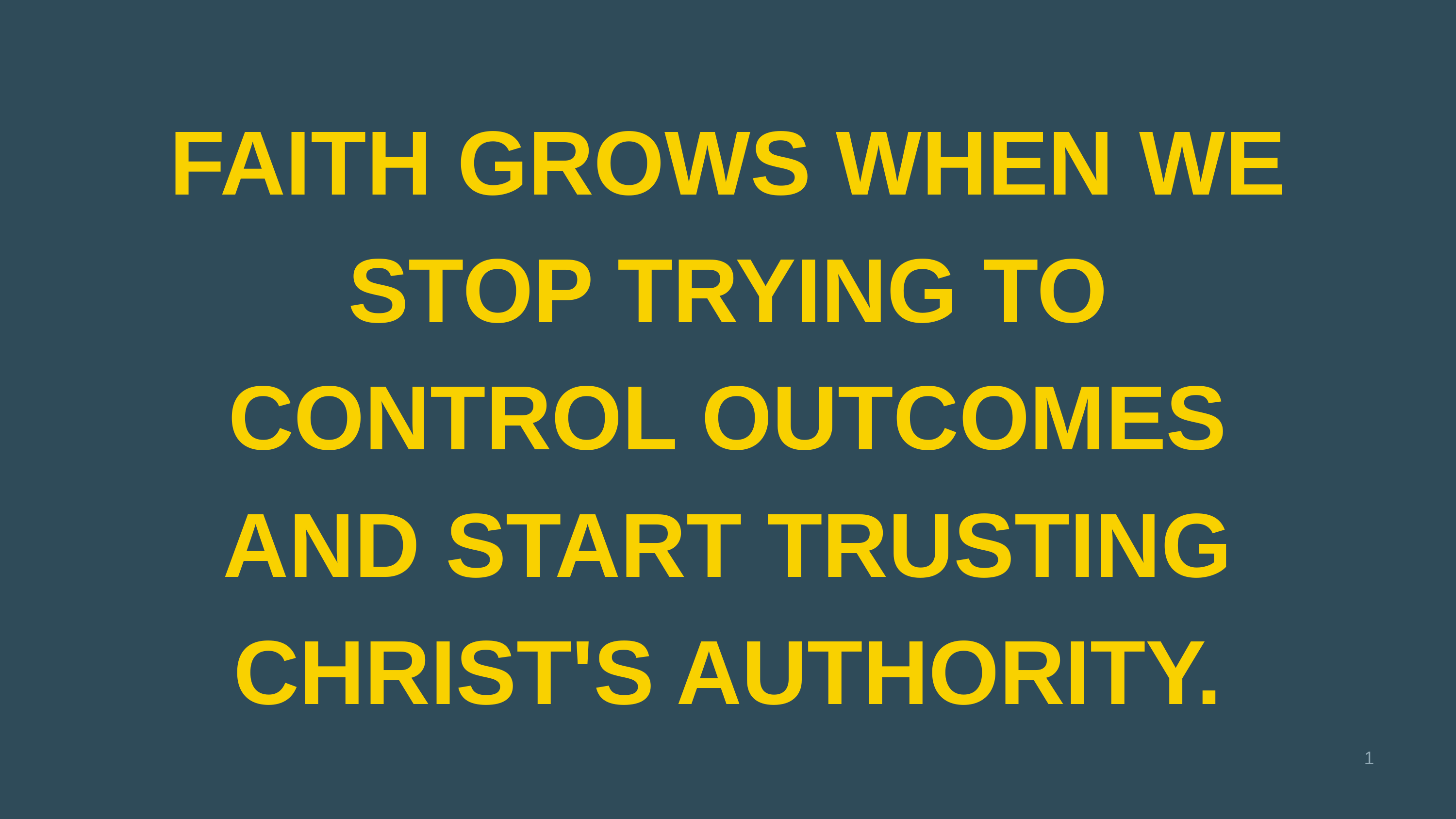

FAITH GROWS WHEN WE STOP TRYING TO CONTROL OUTCOMES AND START TRUSTING CHRIST'S AUTHORITY.
1